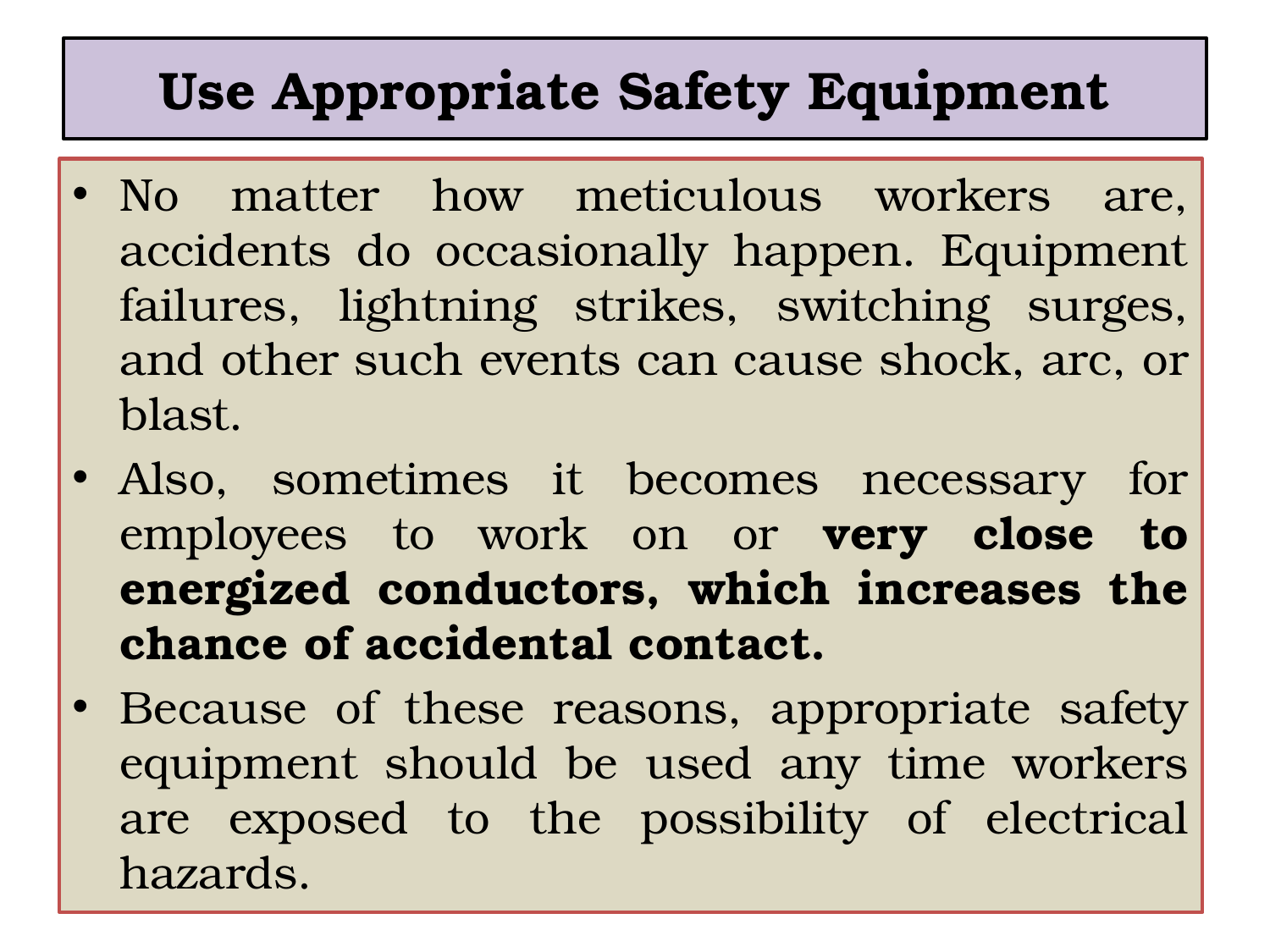

# Use Appropriate Safety Equipment
No matter how meticulous workers are, accidents do occasionally happen. Equipment failures, lightning strikes, switching surges, and other such events can cause shock, arc, or blast.
Also, sometimes it becomes necessary for employees to work on or very close to energized conductors, which increases the chance of accidental contact.
Because of these reasons, appropriate safety equipment should be used any time workers are exposed to the possibility of electrical hazards.